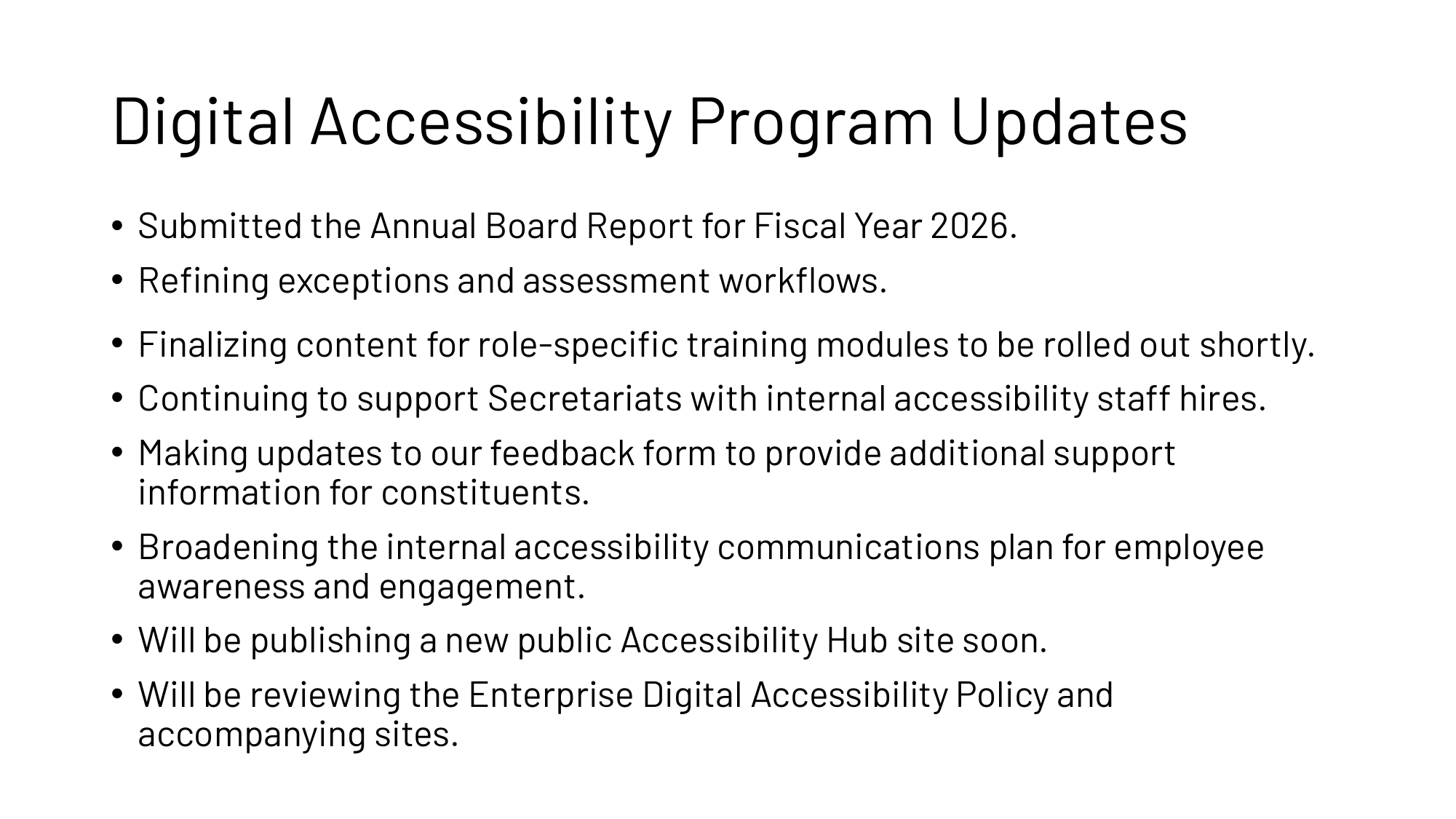

# Digital Accessibility Program Updates
Submitted the Annual Board Report for Fiscal Year 2026.
Refining exceptions and assessment workflows.
Finalizing content for role-specific training modules to be rolled out shortly.
Continuing to support Secretariats with internal accessibility staff hires.
Making updates to our feedback form to provide additional support information for constituents.
Broadening the internal accessibility communications plan for employee awareness and engagement.
Will be publishing a new public Accessibility Hub site soon.
Will be reviewing the Enterprise Digital Accessibility Policy and accompanying sites.